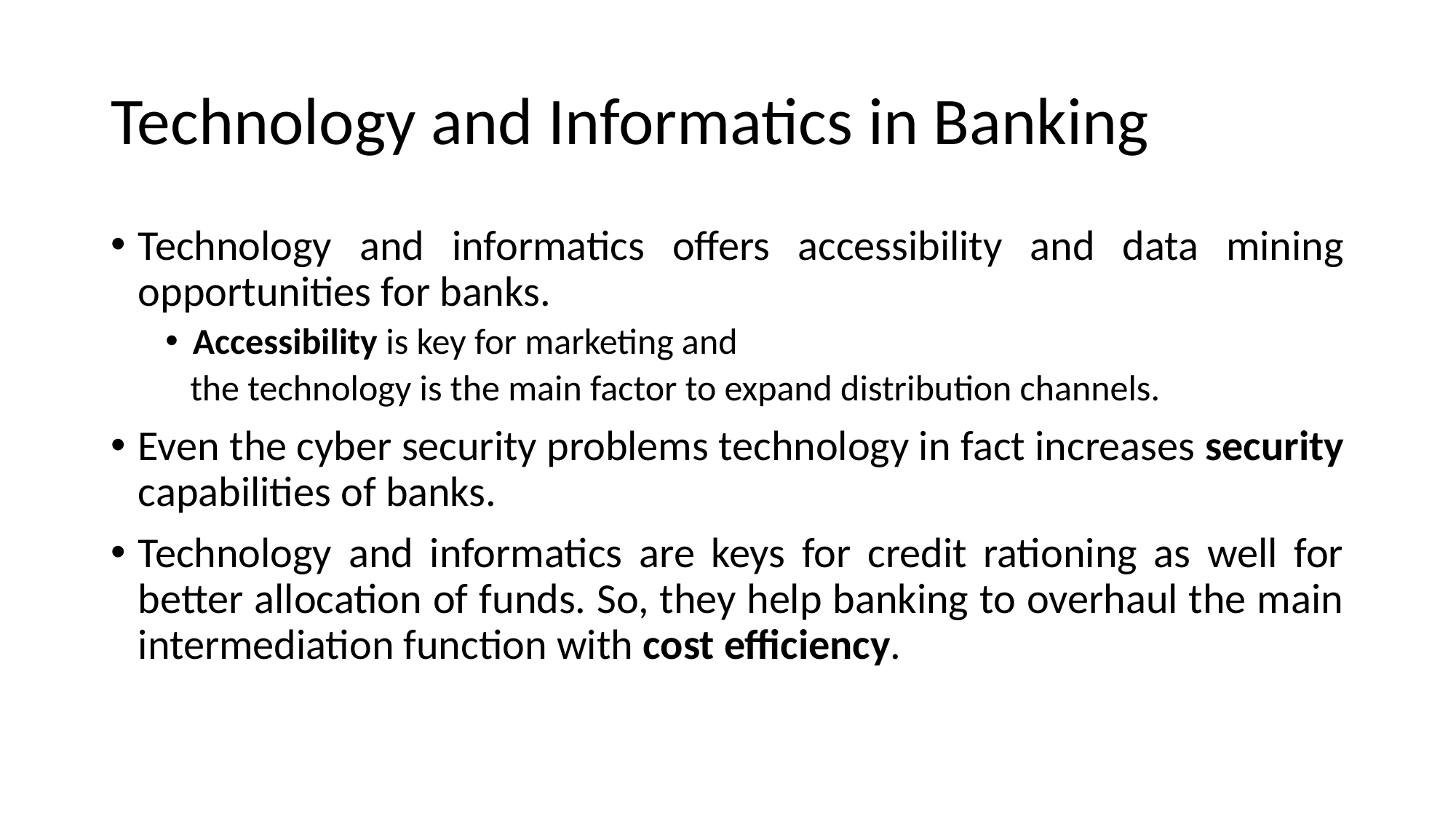

# Technology and Informatics in Banking
Technology and informatics offers accessibility and data mining opportunities for banks.
Accessibility is key for marketing and
   the technology is the main factor to expand distribution channels.
Even the cyber security problems technology in fact increases security capabilities of banks.
Technology and informatics are keys for credit rationing as well for better allocation of funds. So, they help banking to overhaul the main intermediation function with cost efficiency.